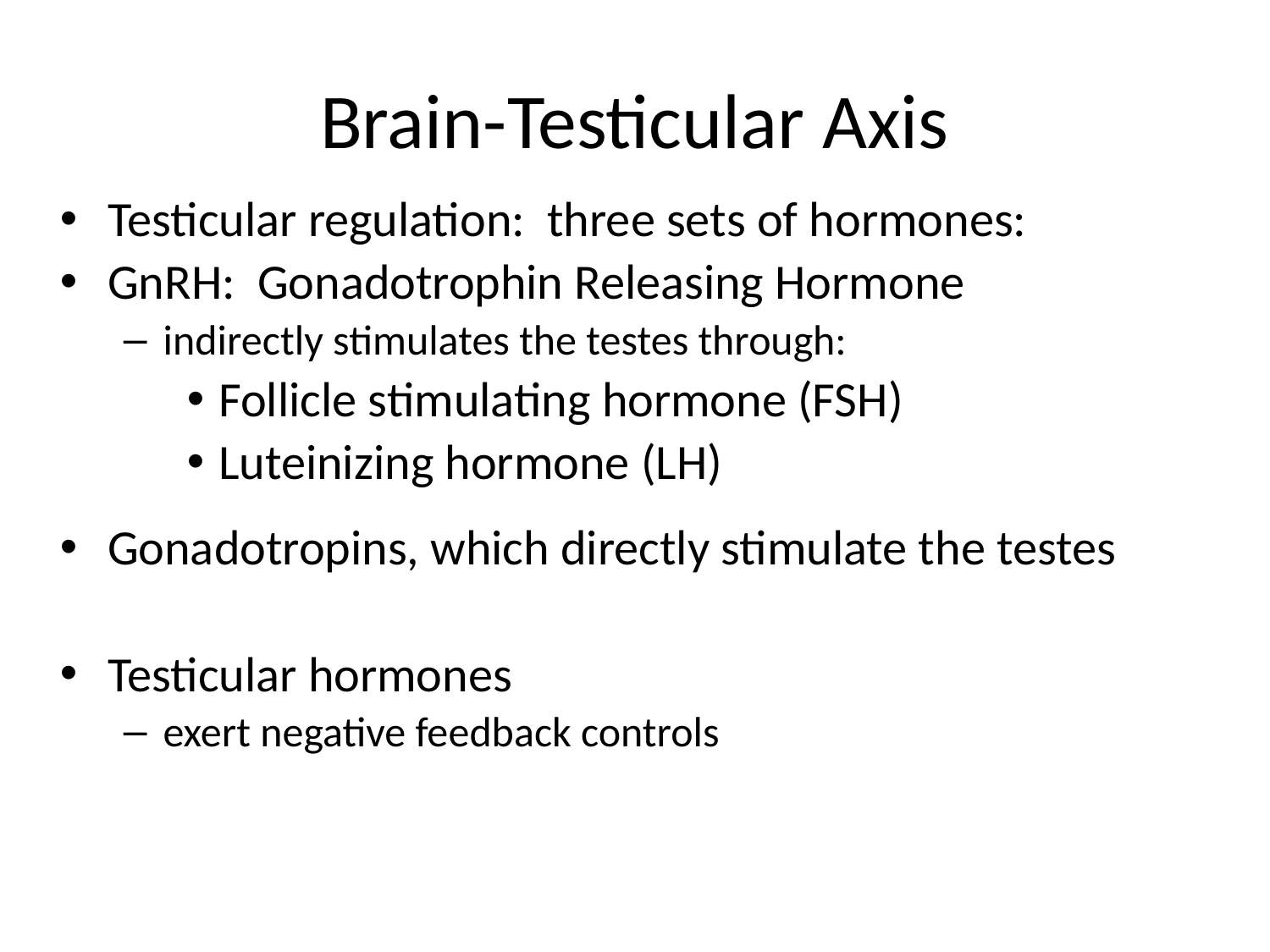

# Brain-Testicular Axis
Testicular regulation:  three sets of hormones:
GnRH:  Gonadotrophin Releasing Hormone
indirectly stimulates the testes through:
Follicle stimulating hormone (FSH)
Luteinizing hormone (LH)

Gonadotropins, which directly stimulate the testes

Testicular hormones
exert negative feedback controls